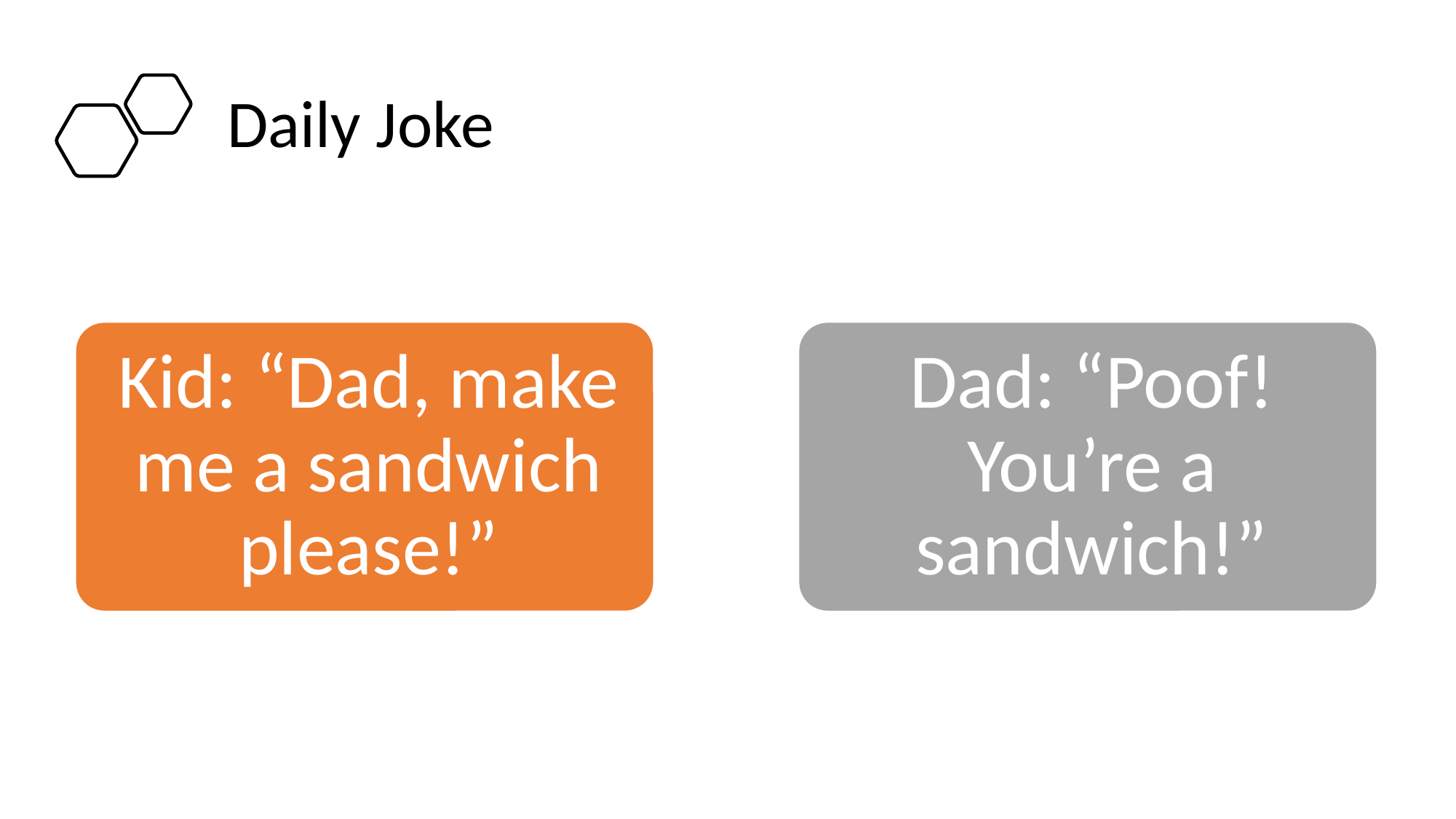

# Daily Joke

Kid: “Dad, make me a sandwich please!”
Dad: “Poof! You’re a sandwich!”